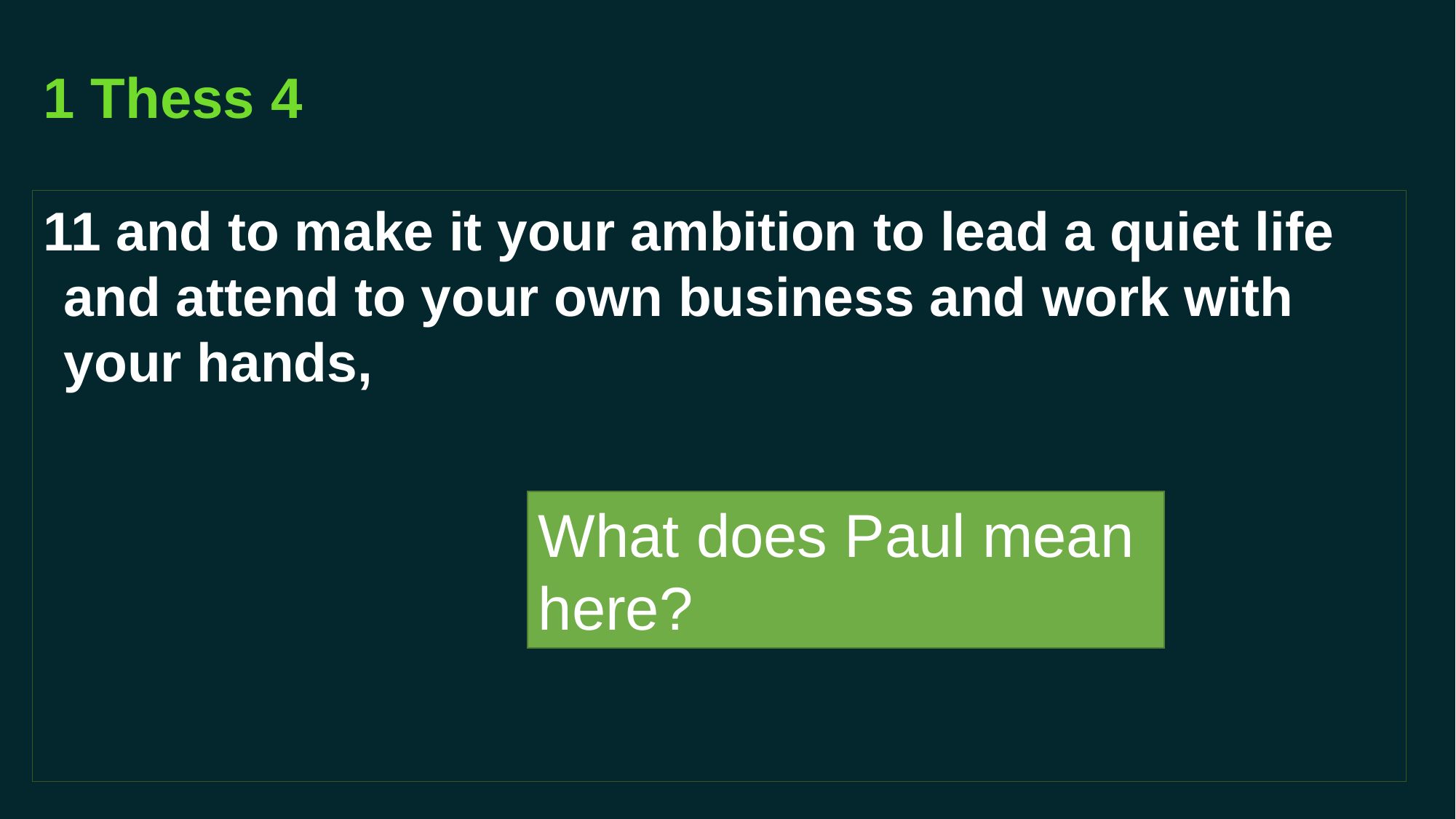

# 1 Thess 4
11 and to make it your ambition ﻿to lead a quiet life and ﻿attend to your own business and ﻿work with your hands,
What does Paul mean here?